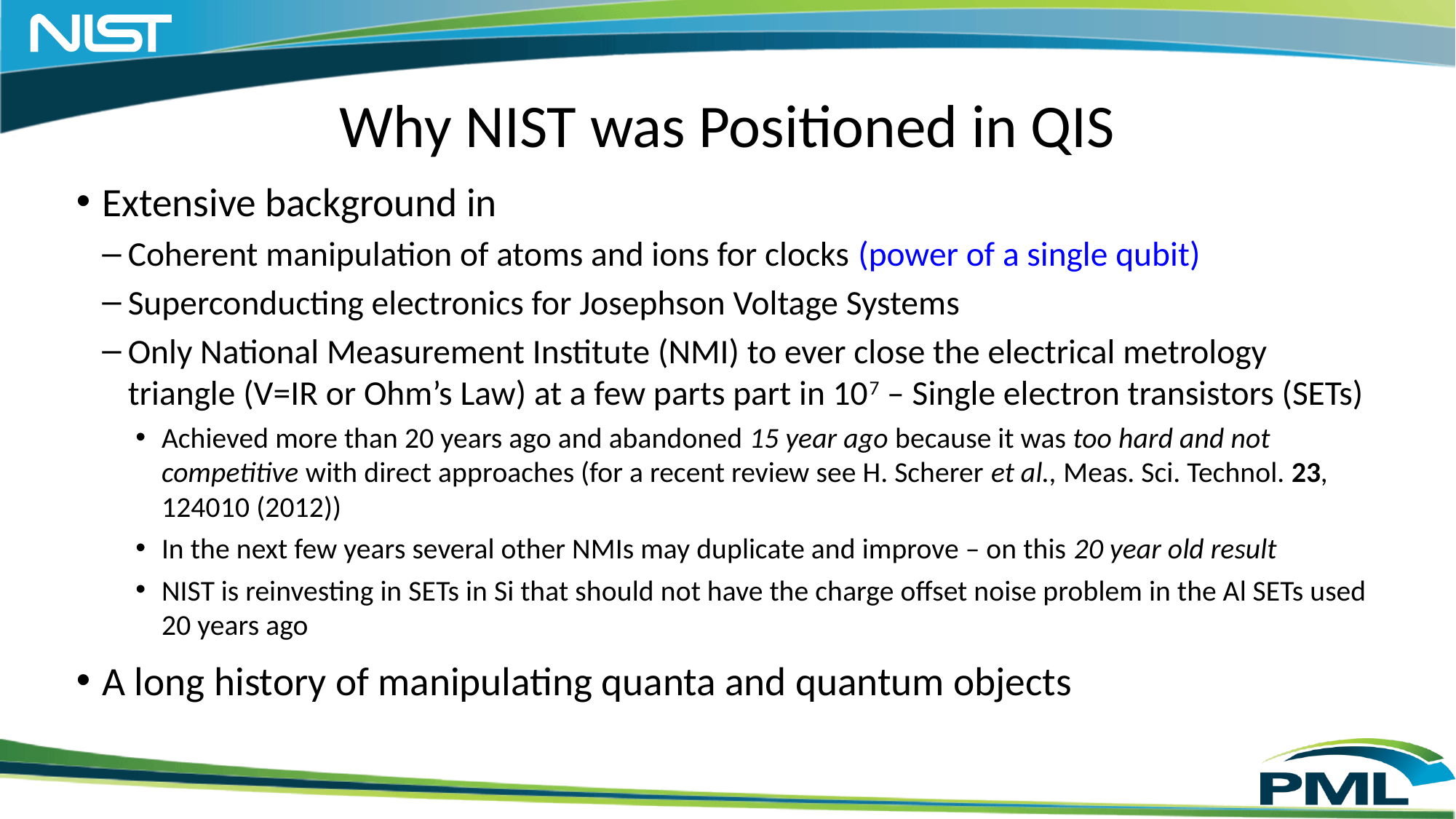

# Why NIST was Positioned in QIS
Extensive background in
Coherent manipulation of atoms and ions for clocks (power of a single qubit)
Superconducting electronics for Josephson Voltage Systems
Only National Measurement Institute (NMI) to ever close the electrical metrology triangle (V=IR or Ohm’s Law) at a few parts part in 107 – Single electron transistors (SETs)
Achieved more than 20 years ago and abandoned 15 year ago because it was too hard and not competitive with direct approaches (for a recent review see H. Scherer et al., Meas. Sci. Technol. 23, 124010 (2012))
In the next few years several other NMIs may duplicate and improve – on this 20 year old result
NIST is reinvesting in SETs in Si that should not have the charge offset noise problem in the Al SETs used 20 years ago
A long history of manipulating quanta and quantum objects